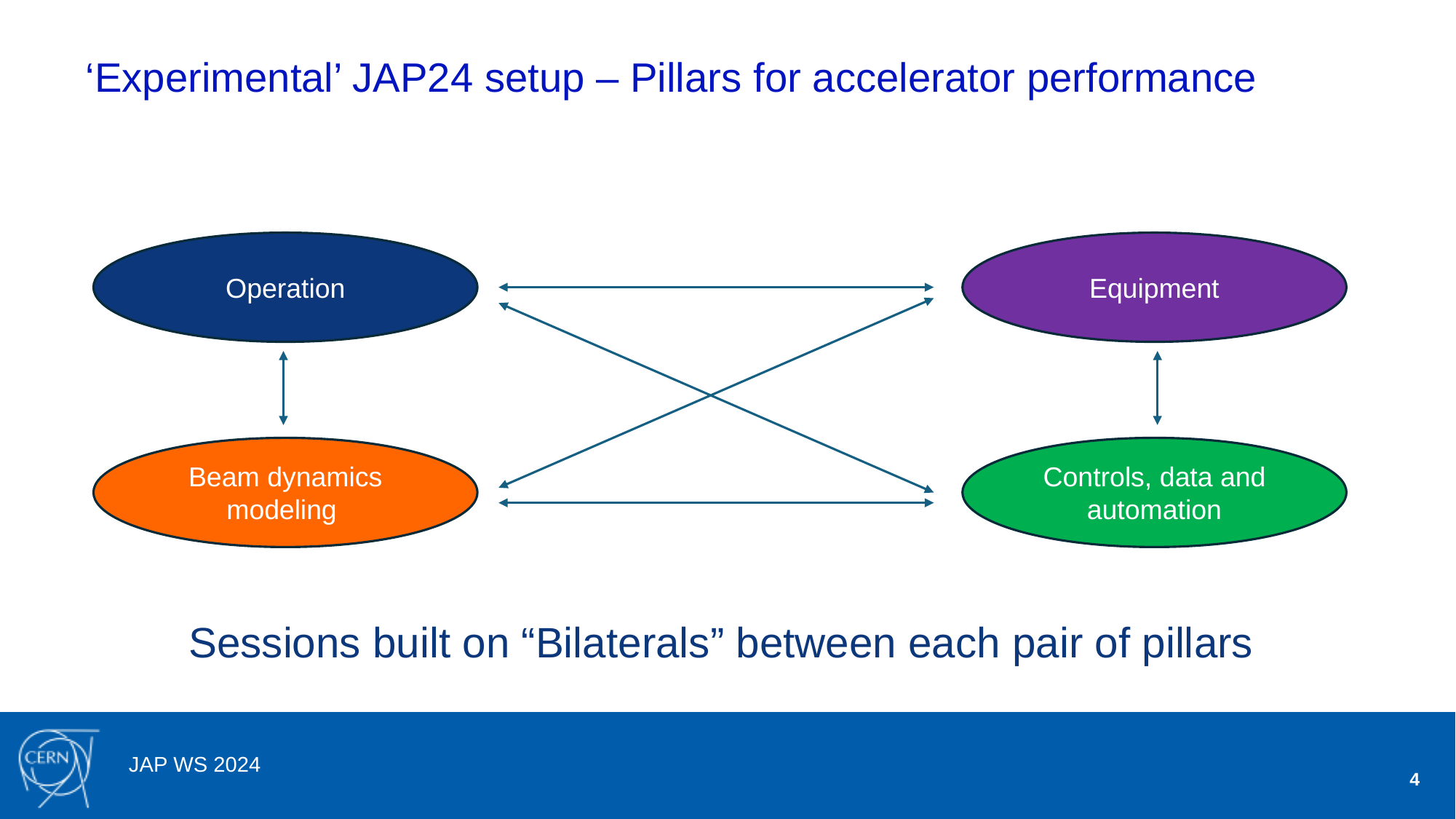

# ‘Experimental’ JAP24 setup – Pillars for accelerator performance
Operation
Equipment
Beam dynamics modeling
Controls, data and automation
Sessions built on “Bilaterals” between each pair of pillars